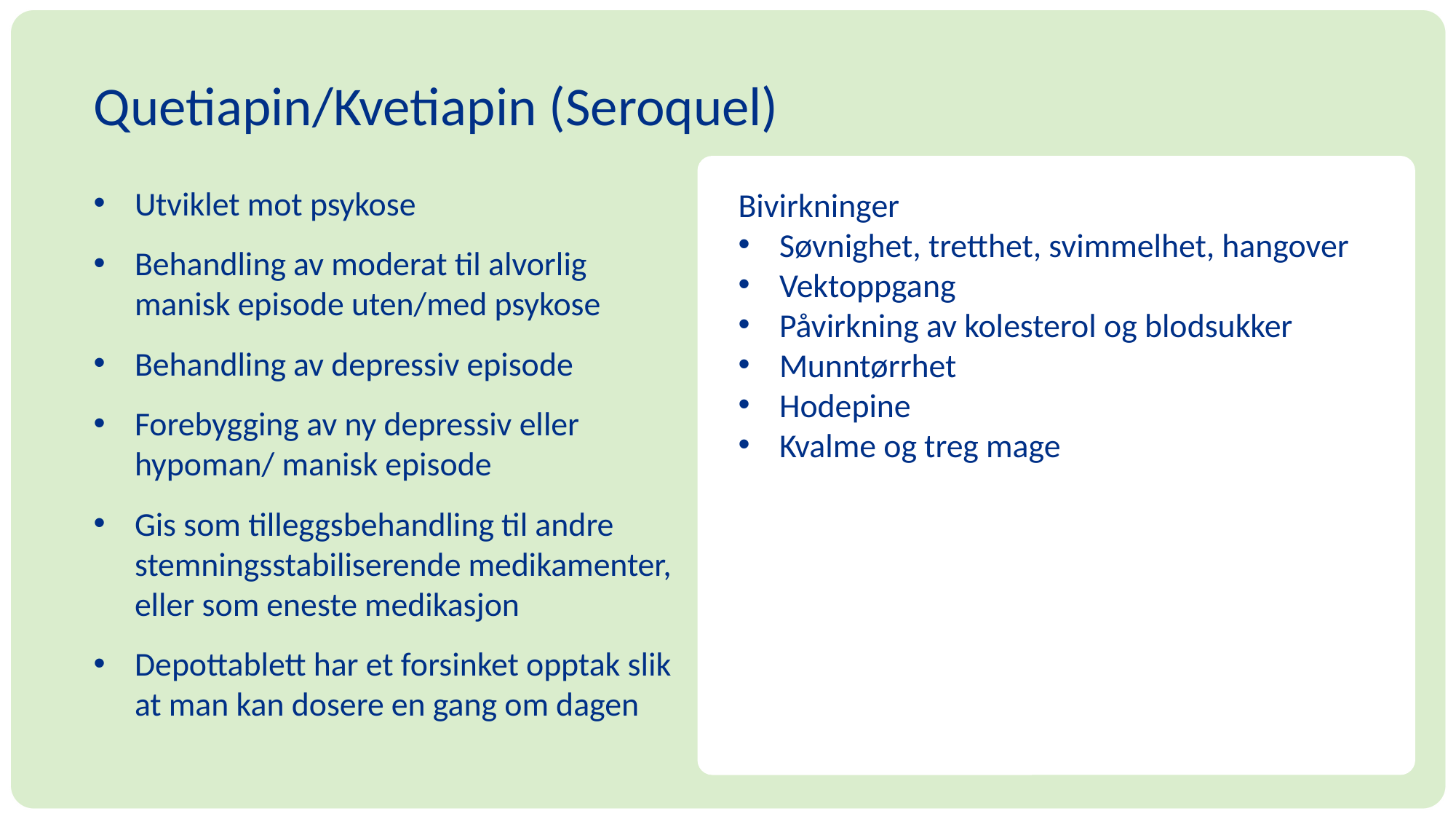

Quetiapin/Kvetiapin (Seroquel)

Utviklet mot psykose

Behandling av moderat til alvorlig
manisk episode uten/med psykose

Behandling av depressiv episode

Forebygging av ny depressiv eller hypoman/ manisk episode

Gis som tilleggsbehandling til andre stemningsstabiliserende medikamenter, eller som eneste medikasjon

Depottablett har et forsinket opptak slik at man kan dosere en gang om dagen
Bivirkninger
Søvnighet, tretthet, svimmelhet, hangover
Vektoppgang
Påvirkning av kolesterol og blodsukker
Munntørrhet
Hodepine
Kvalme og treg mage